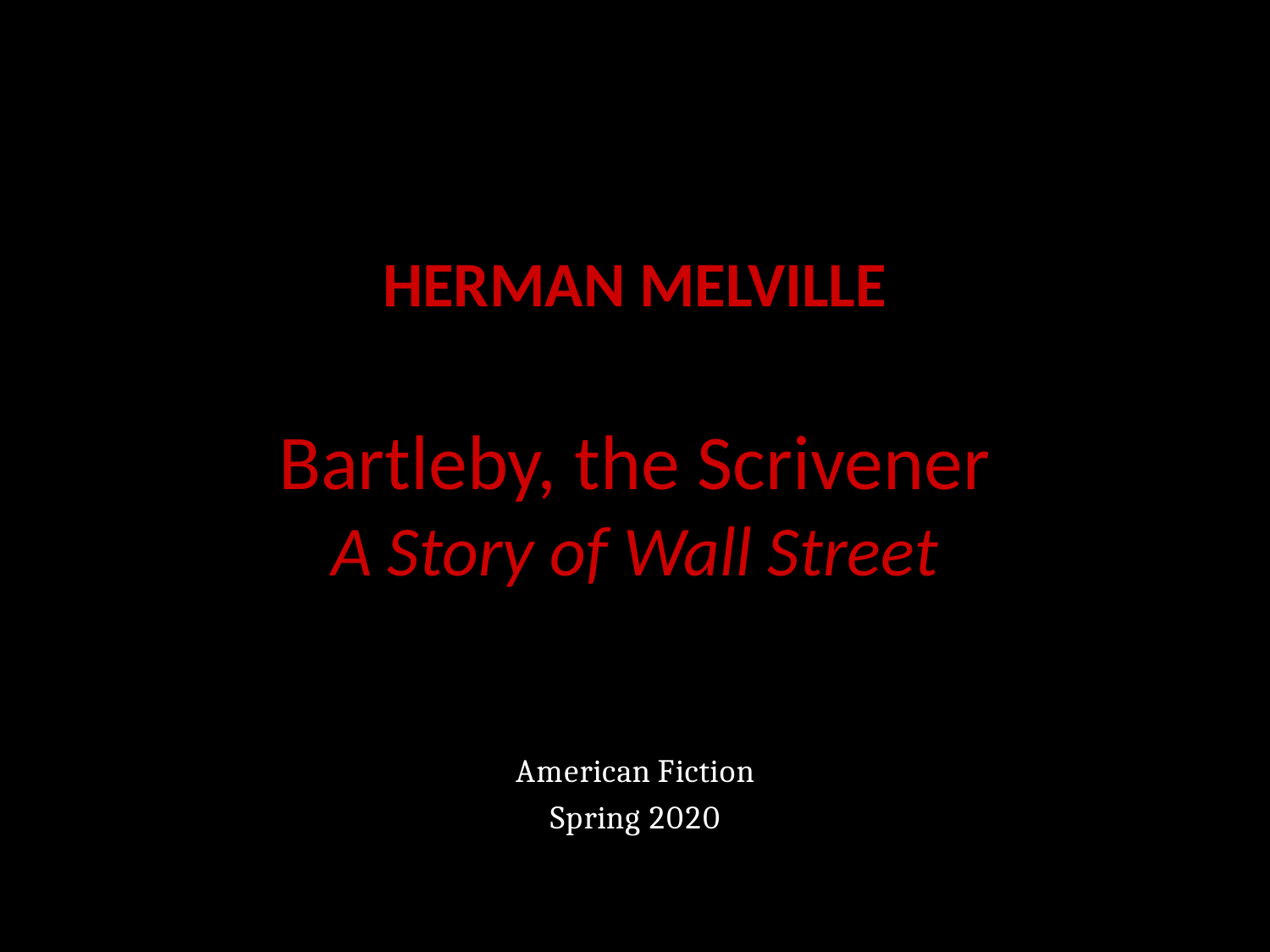

# HERMAN MELVILLE Bartleby, the Scrivener A Story of Wall Street
American Fiction
Spring 2020